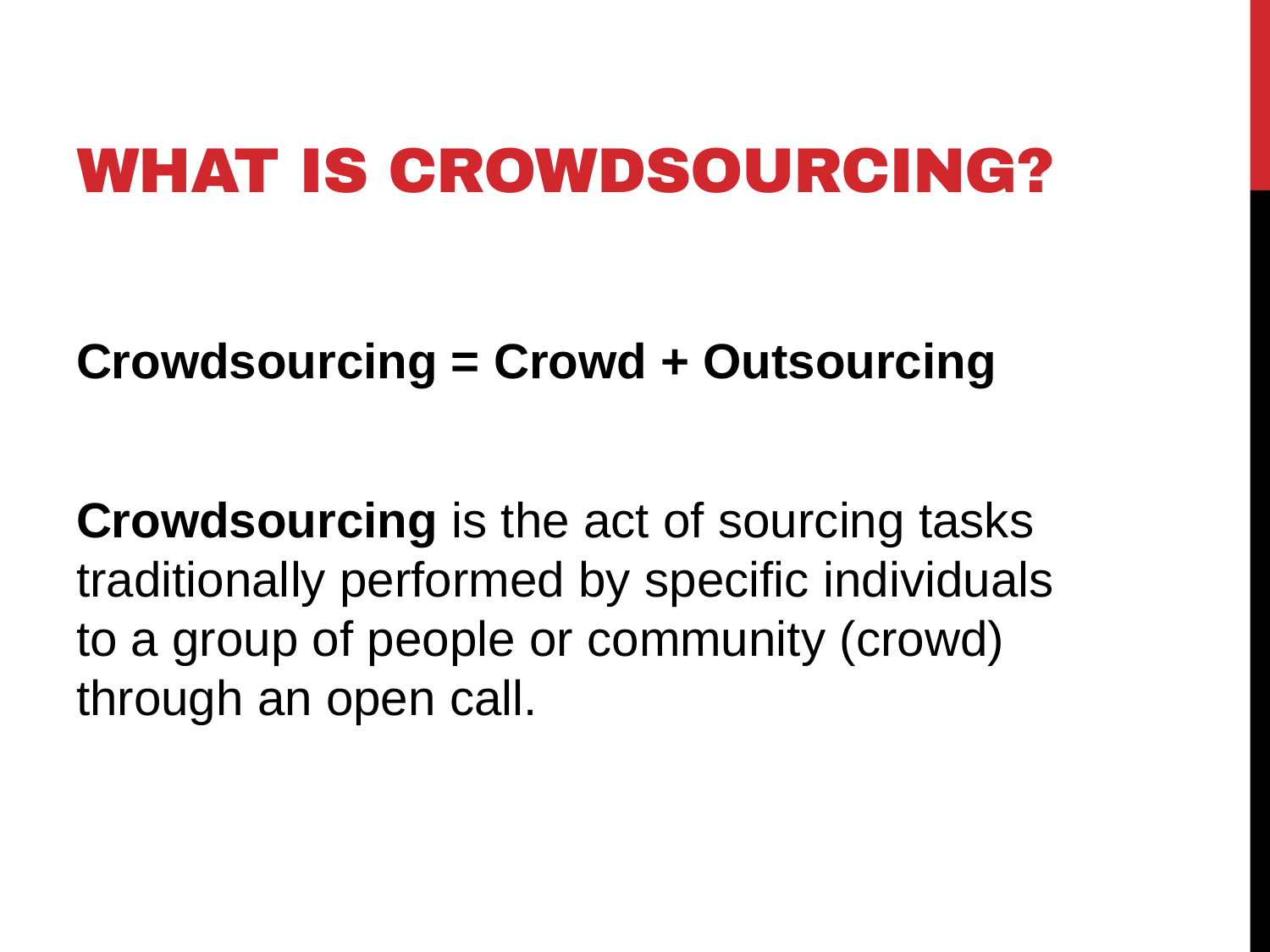

# What is Crowdsourcing?

Crowdsourcing = Crowd + Outsourcing

Crowdsourcing is the act of sourcing tasks traditionally performed by specific individuals to a group of people or community (crowd) through an open call.